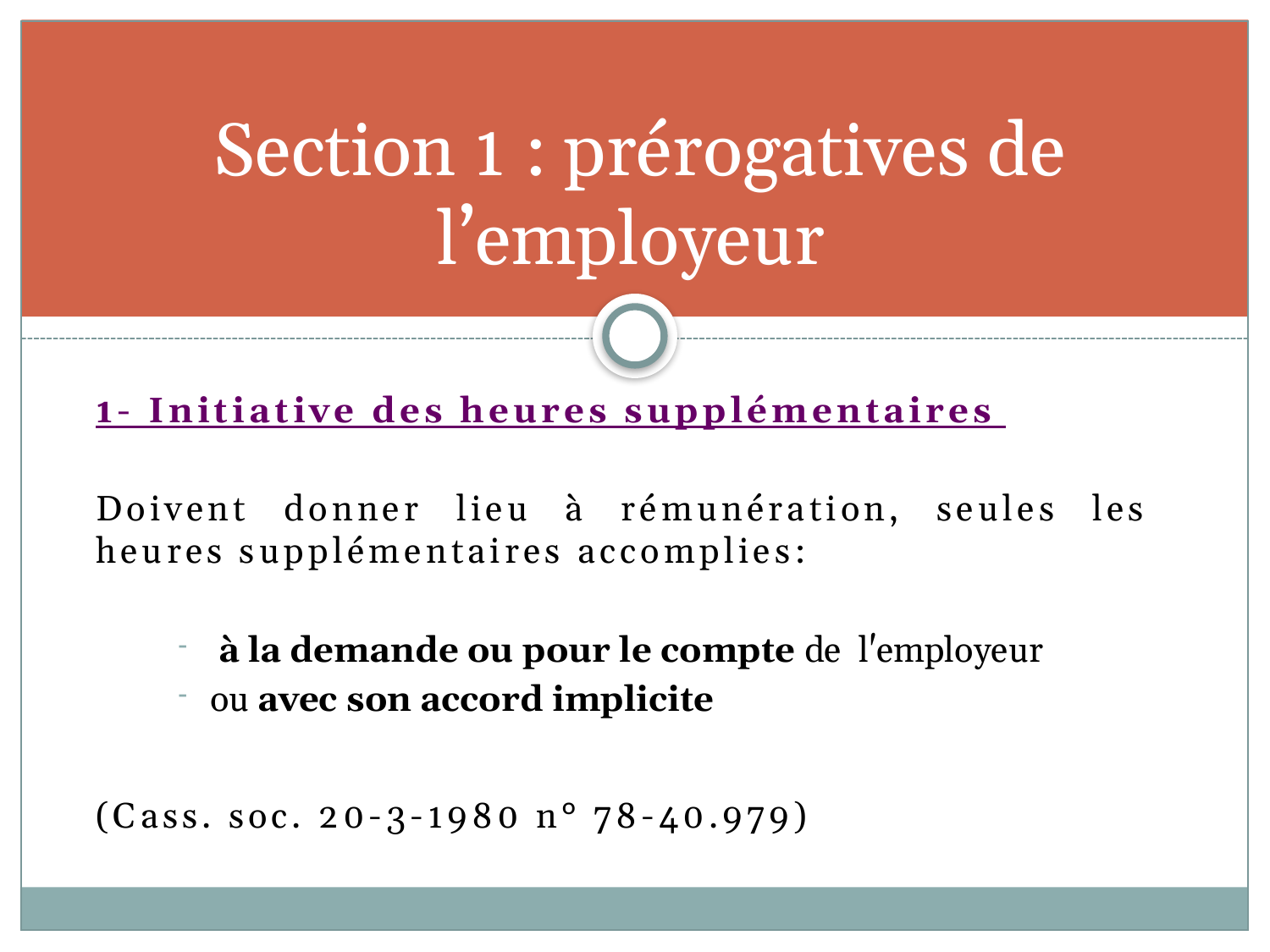

# Section 1 : prérogatives de l’employeur
1- Initiative des heures supplémentaires

Doivent donner lieu à rémunération, seules les heures supplémentaires accomplies:

 à la demande ou pour le compte de  l'employeur
ou avec son accord implicite

(Cass. soc. 20-3-1980 n° 78-40.979)